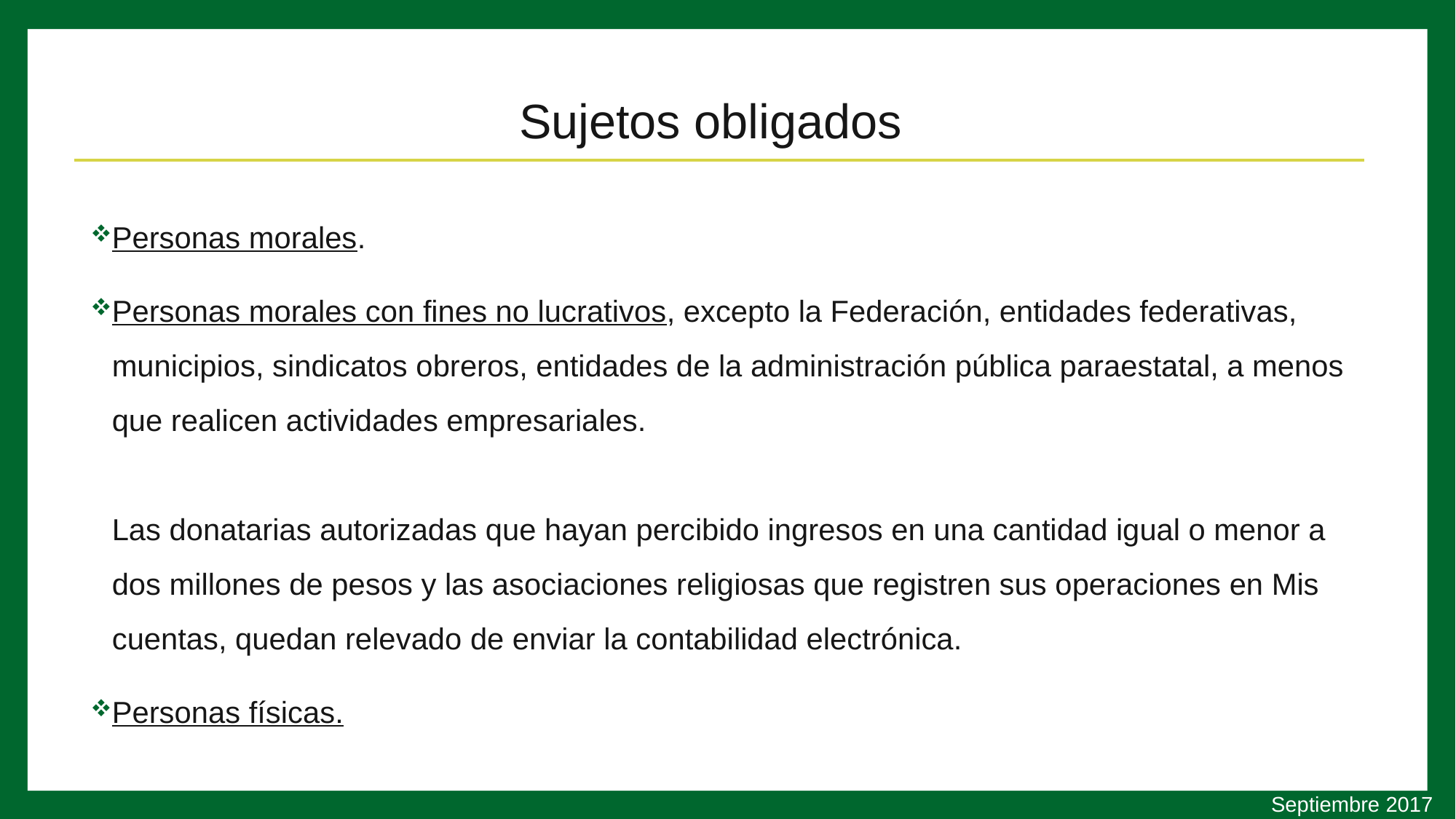

# Sujetos obligados
Personas morales.
Personas morales con fines no lucrativos, excepto la Federación, entidades federativas, municipios, sindicatos obreros, entidades de la administración pública paraestatal, a menos que realicen actividades empresariales. 
Las donatarias autorizadas que hayan percibido ingresos en una cantidad igual o menor a dos millones de pesos y las asociaciones religiosas que registren sus operaciones en Mis cuentas, quedan relevado de enviar la contabilidad electrónica.
Personas físicas.
Septiembre 2017